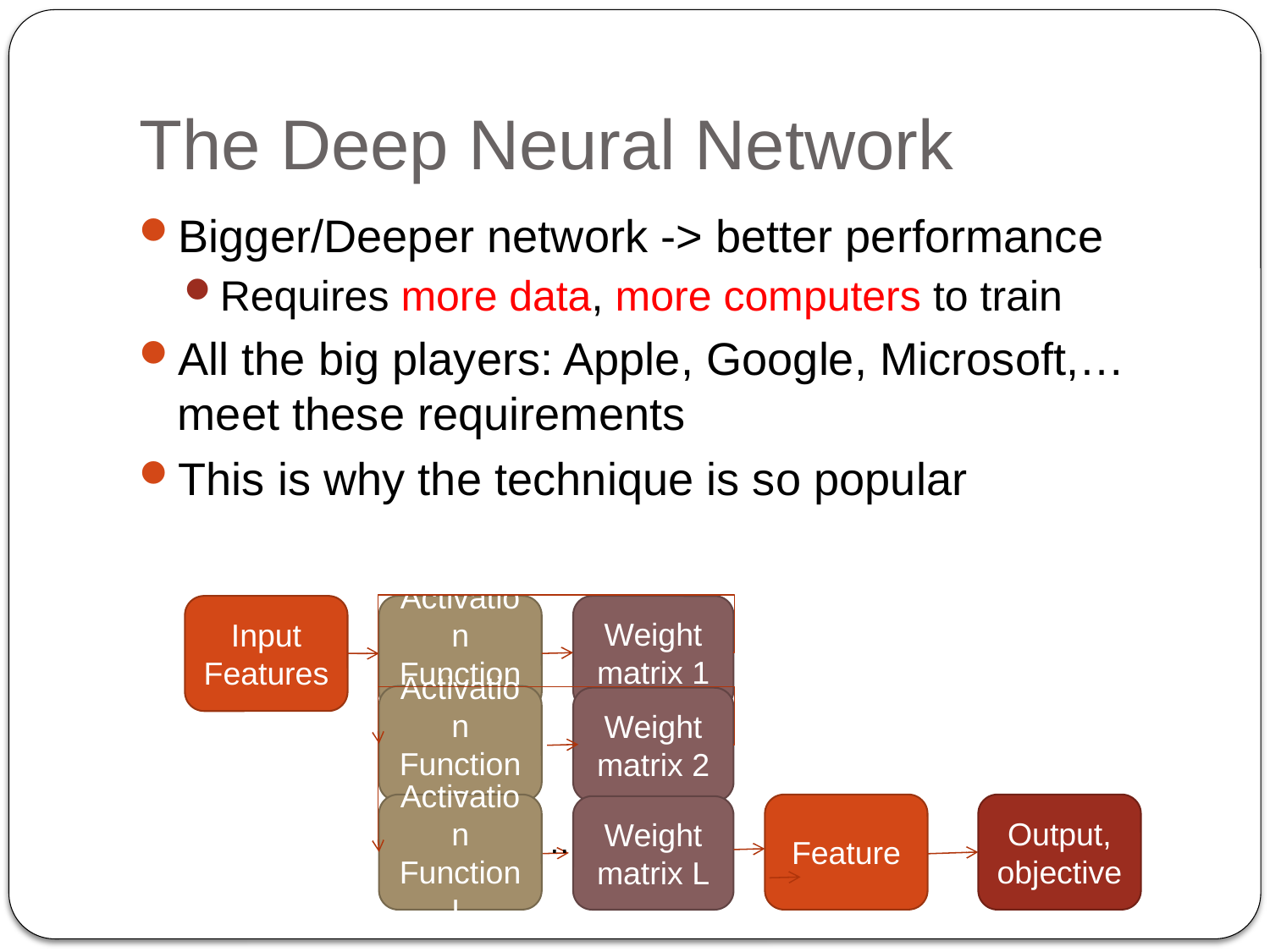

# The Deep Neural Network
Bigger/Deeper network -> better performance
Requires more data, more computers to train
All the big players: Apple, Google, Microsoft,… meet these requirements
This is why the technique is so popular
Input Features
Activation Function 1
Weight matrix 1
Activation Function 2
Weight matrix 2
Activation Function L
Feature
Output, objective
Weight matrix L
…